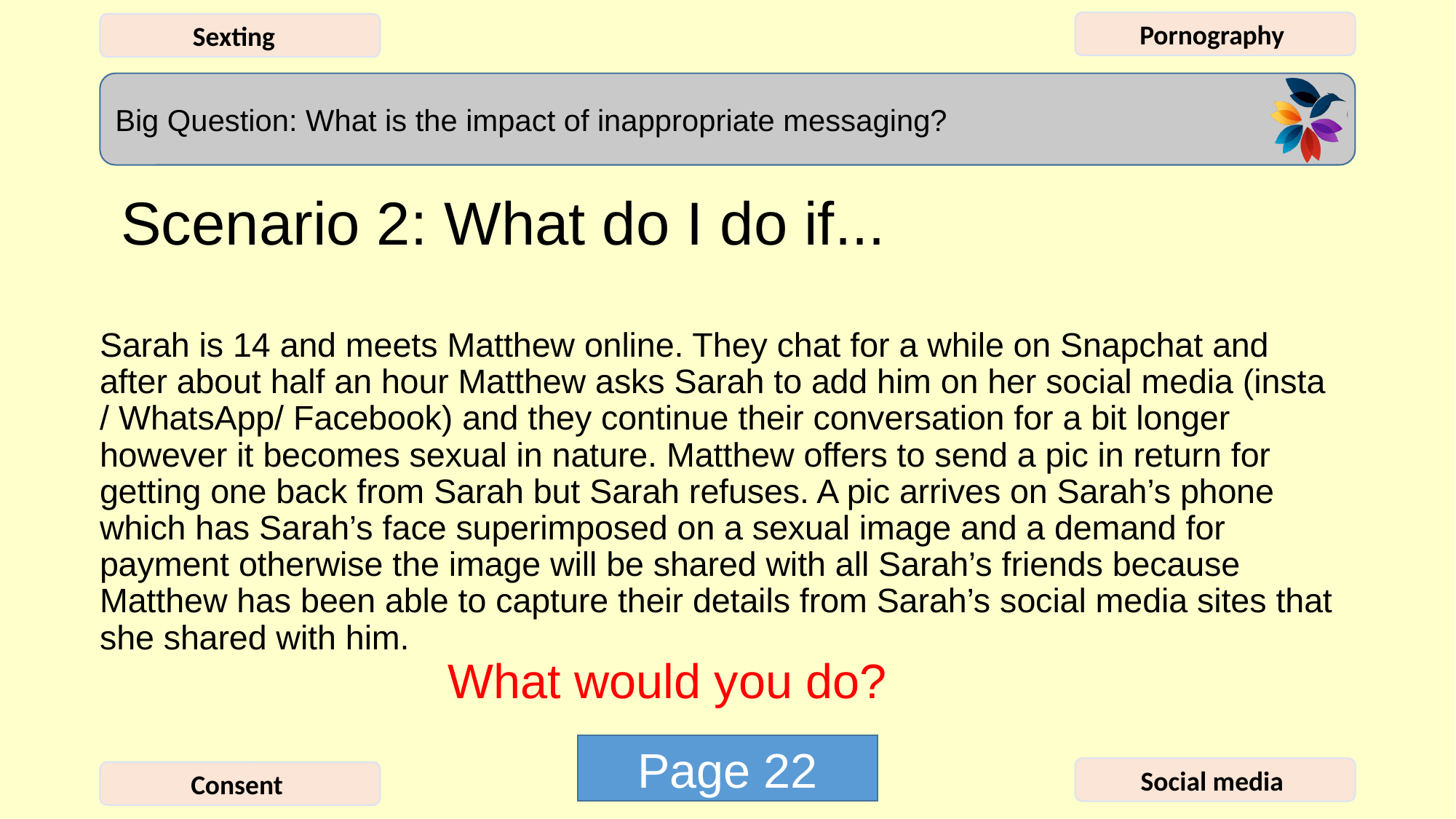

# Scenario 2: What do I do if...
Sarah is 14 and meets Matthew online. They chat for a while on Snapchat and after about half an hour Matthew asks Sarah to add him on her social media (insta / WhatsApp/ Facebook) and they continue their conversation for a bit longer however it becomes sexual in nature. Matthew offers to send a pic in return for getting one back from Sarah but Sarah refuses. A pic arrives on Sarah’s phone which has Sarah’s face superimposed on a sexual image and a demand for payment otherwise the image will be shared with all Sarah’s friends because Matthew has been able to capture their details from Sarah’s social media sites that she shared with him.
What would you do?
Page 22